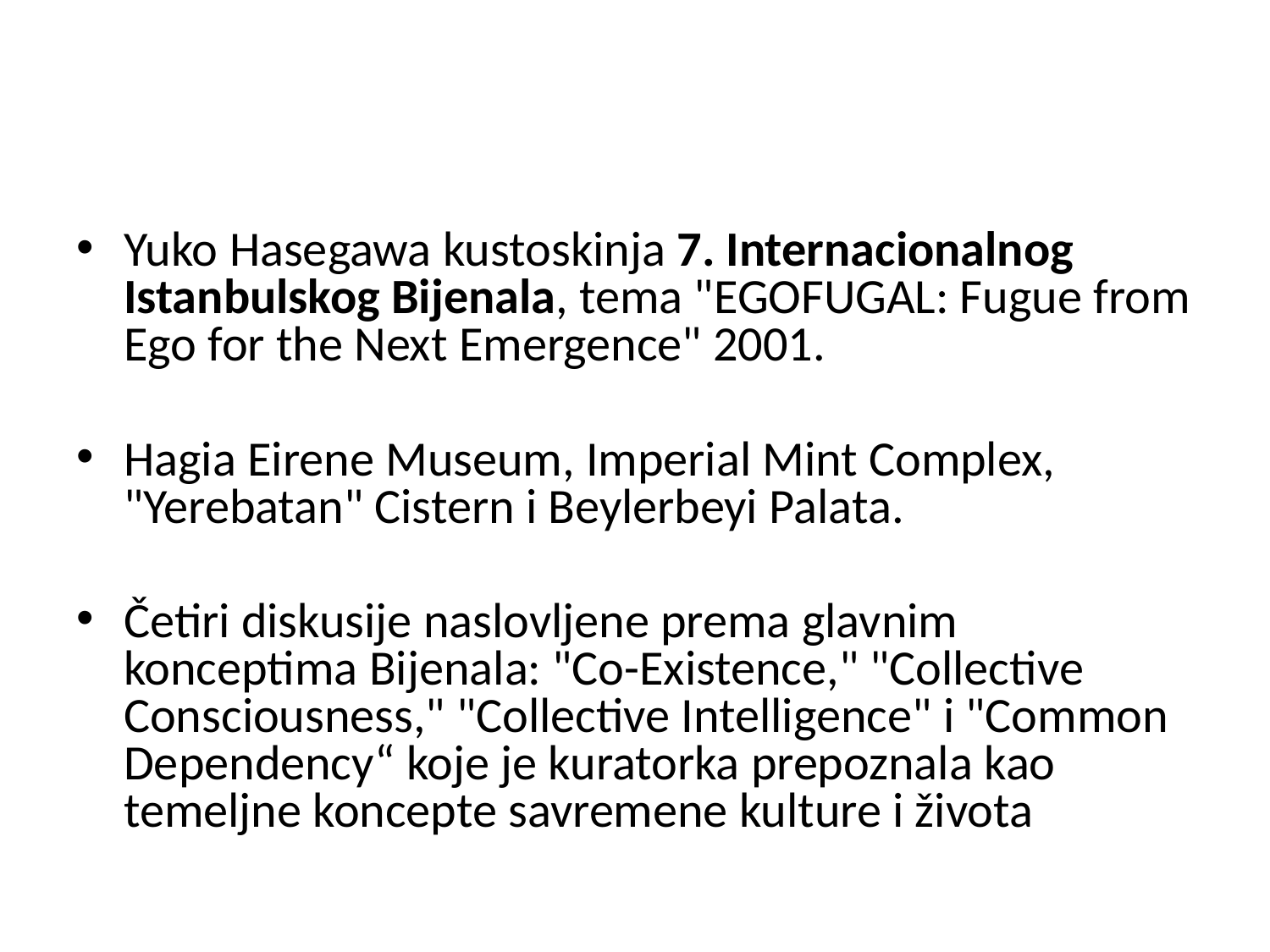

#
Yuko Hasegawa kustoskinja 7. Internacionalnog Istanbulskog Bijenala, tema "EGOFUGAL: Fugue from Ego for the Next Emergence" 2001.

Hagia Eirene Museum, Imperial Mint Complex, "Yerebatan" Cistern i Beylerbeyi Palata.

Četiri diskusije naslovljene prema glavnim konceptima Bijenala: "Co-Existence," "Collective Consciousness," "Collective Intelligence" i "Common Dependency“ koje je kuratorka prepoznala kao temeljne koncepte savremene kulture i života